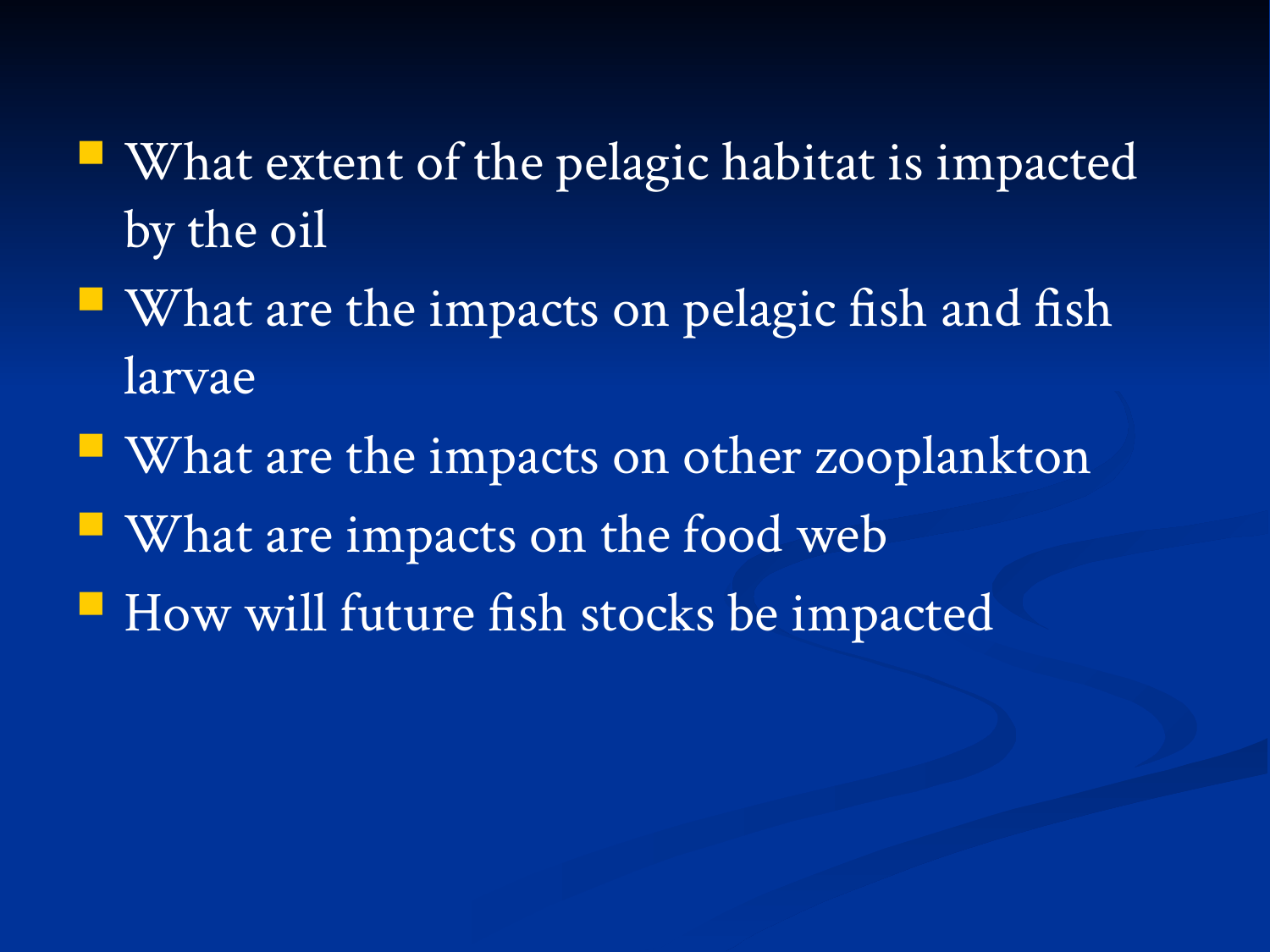

# What extent of the pelagic habitat is impacted by the oil
What are the impacts on pelagic fish and fish larvae
What are the impacts on other zooplankton
What are impacts on the food web
How will future fish stocks be impacted